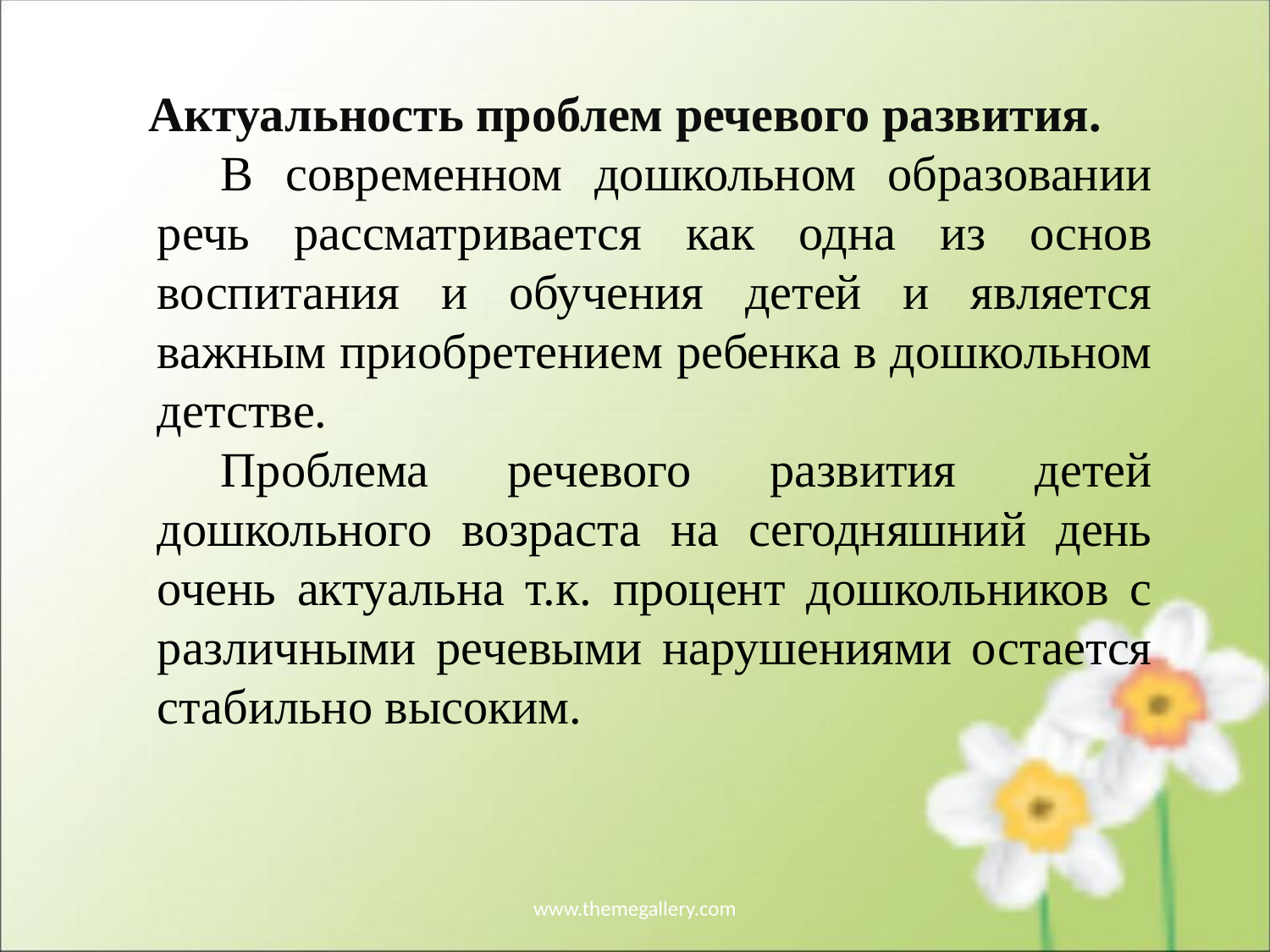

Актуальность проблем речевого развития.
В современном дошкольном образовании речь рассматривается как одна из основ воспитания и обучения детей и является важным приобретением ребенка в дошкольном детстве.
Проблема речевого развития детей дошкольного возраста на сегодняшний день очень актуальна т.к. процент дошкольников с различными речевыми нарушениями остается стабильно высоким.
www.themegallery.com